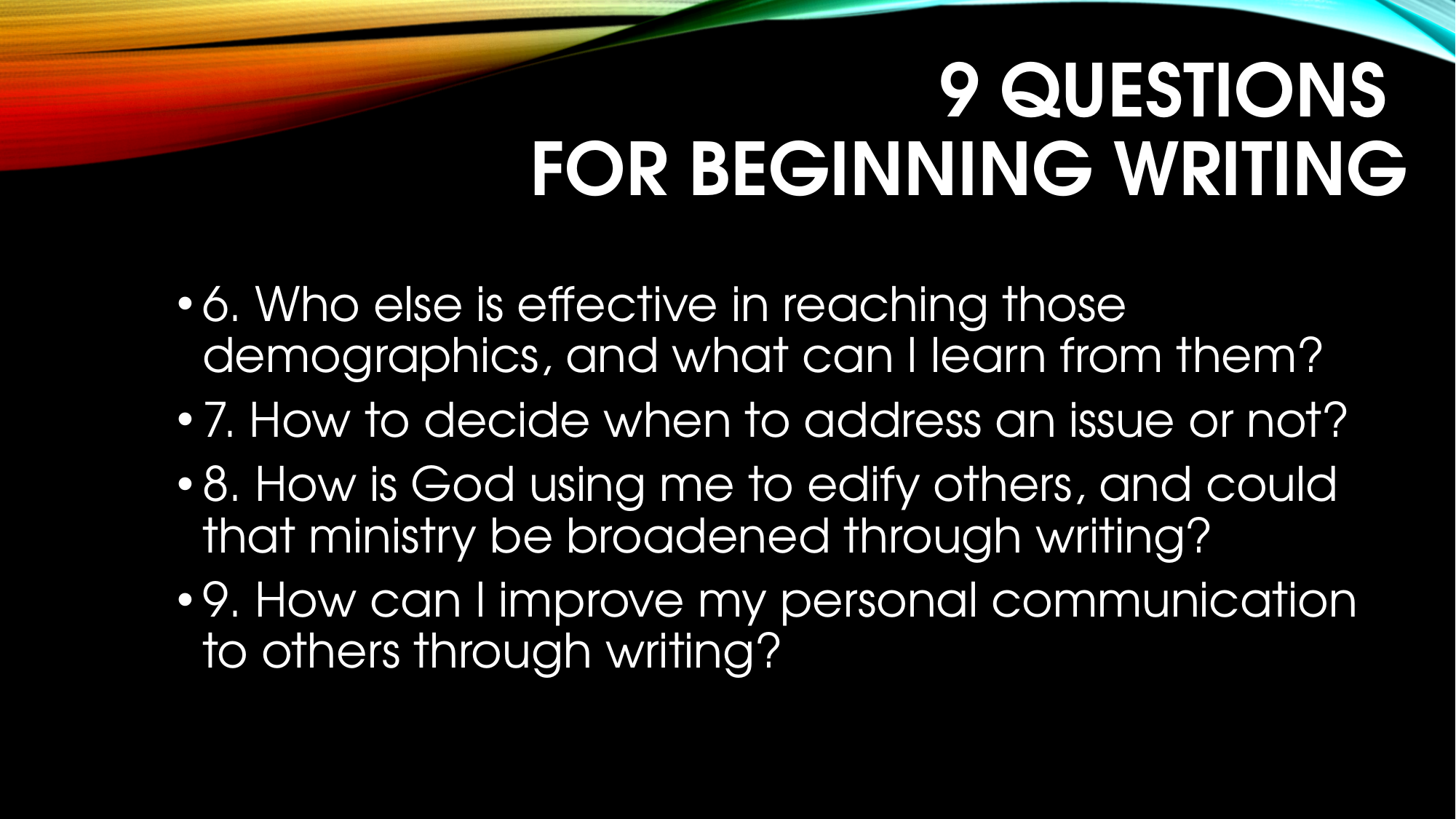

# 9 questions for beginning writing
6. Who else is effective in reaching those demographics, and what can I learn from them?
7. How to decide when to address an issue or not?
8. How is God using me to edify others, and could that ministry be broadened through writing?
9. How can I improve my personal communication to others through writing?